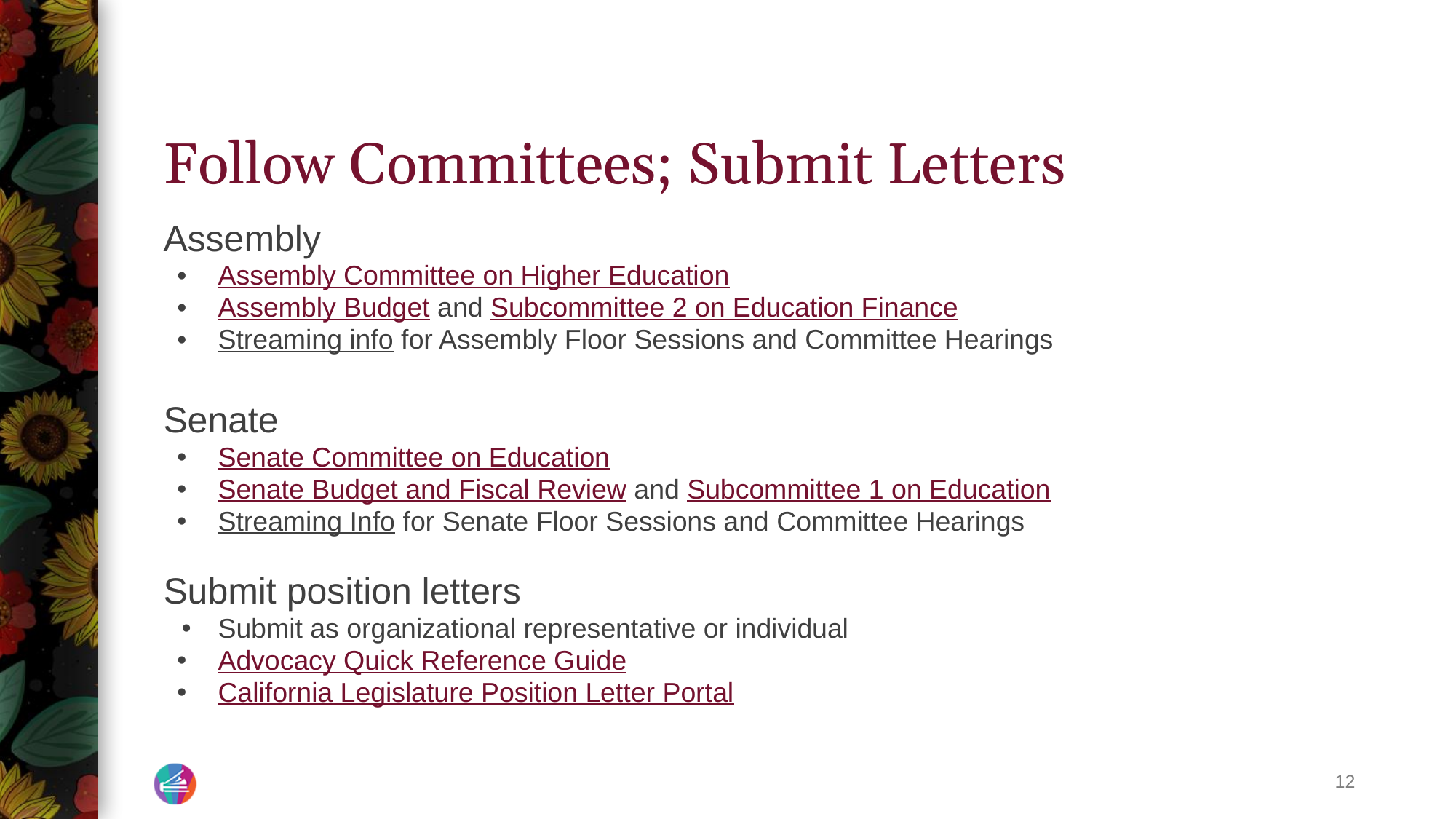

# Follow Committees; Submit Letters
Assembly
Assembly Committee on Higher Education
Assembly Budget and Subcommittee 2 on Education Finance
Streaming info for Assembly Floor Sessions and Committee Hearings

Senate
Senate Committee on Education
Senate Budget and Fiscal Review and Subcommittee 1 on Education
Streaming Info for Senate Floor Sessions and Committee Hearings

Submit position letters
Submit as organizational representative or individual
Advocacy Quick Reference Guide
California Legislature Position Letter Portal
12